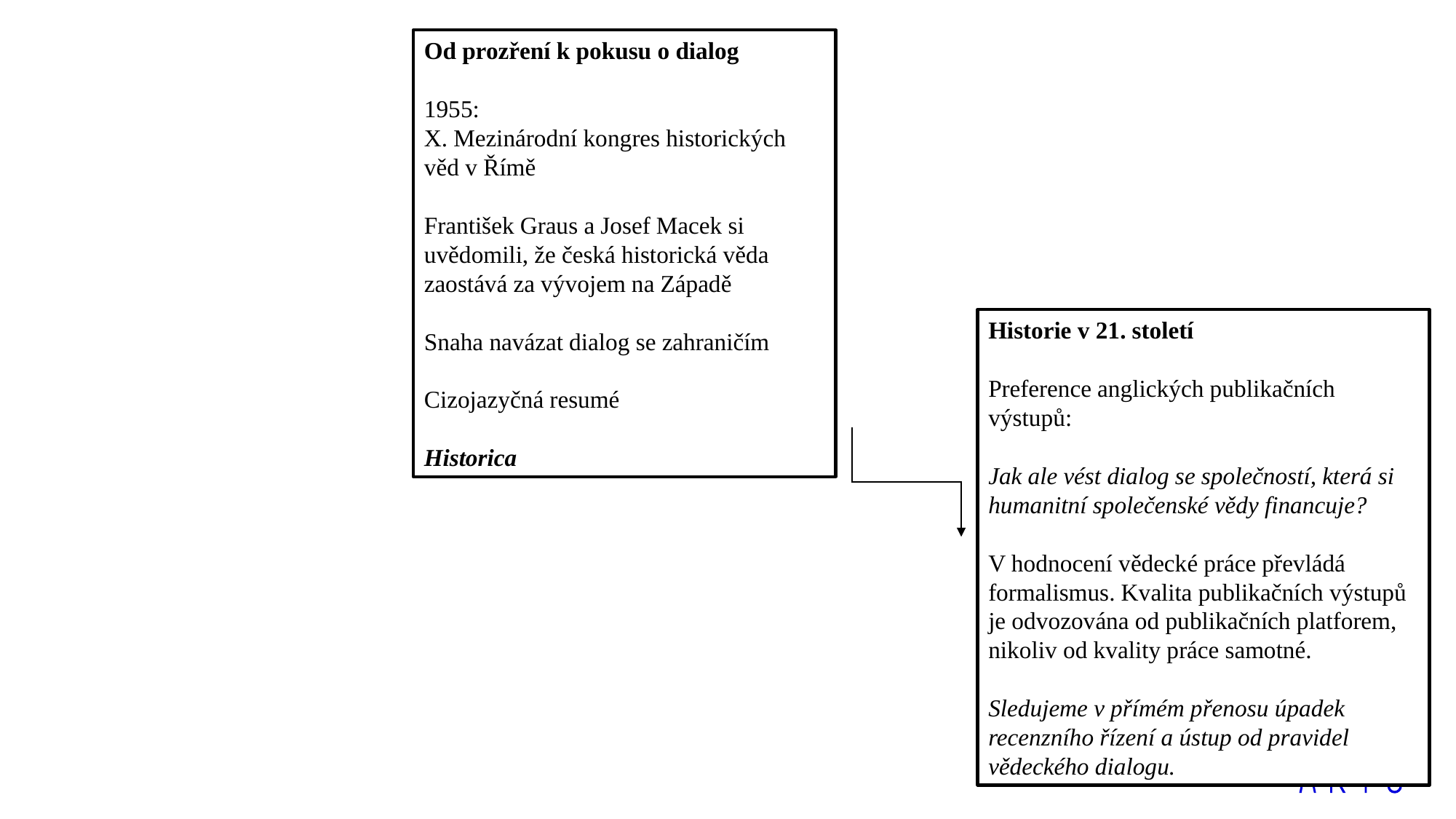

Od prozření k pokusu o dialog

1955:
X. Mezinárodní kongres historických věd v Římě

František Graus a Josef Macek si uvědomili, že česká historická věda zaostává za vývojem na Západě

Snaha navázat dialog se zahraničím

Cizojazyčná resumé

Historica
Historie v 21. století

Preference anglických publikačních výstupů:

Jak ale vést dialog se společností, která si humanitní společenské vědy financuje?

V hodnocení vědecké práce převládá formalismus. Kvalita publikačních výstupů je odvozována od publikačních platforem, nikoliv od kvality práce samotné.

Sledujeme v přímém přenosu úpadek recenzního řízení a ústup od pravidel vědeckého dialogu.